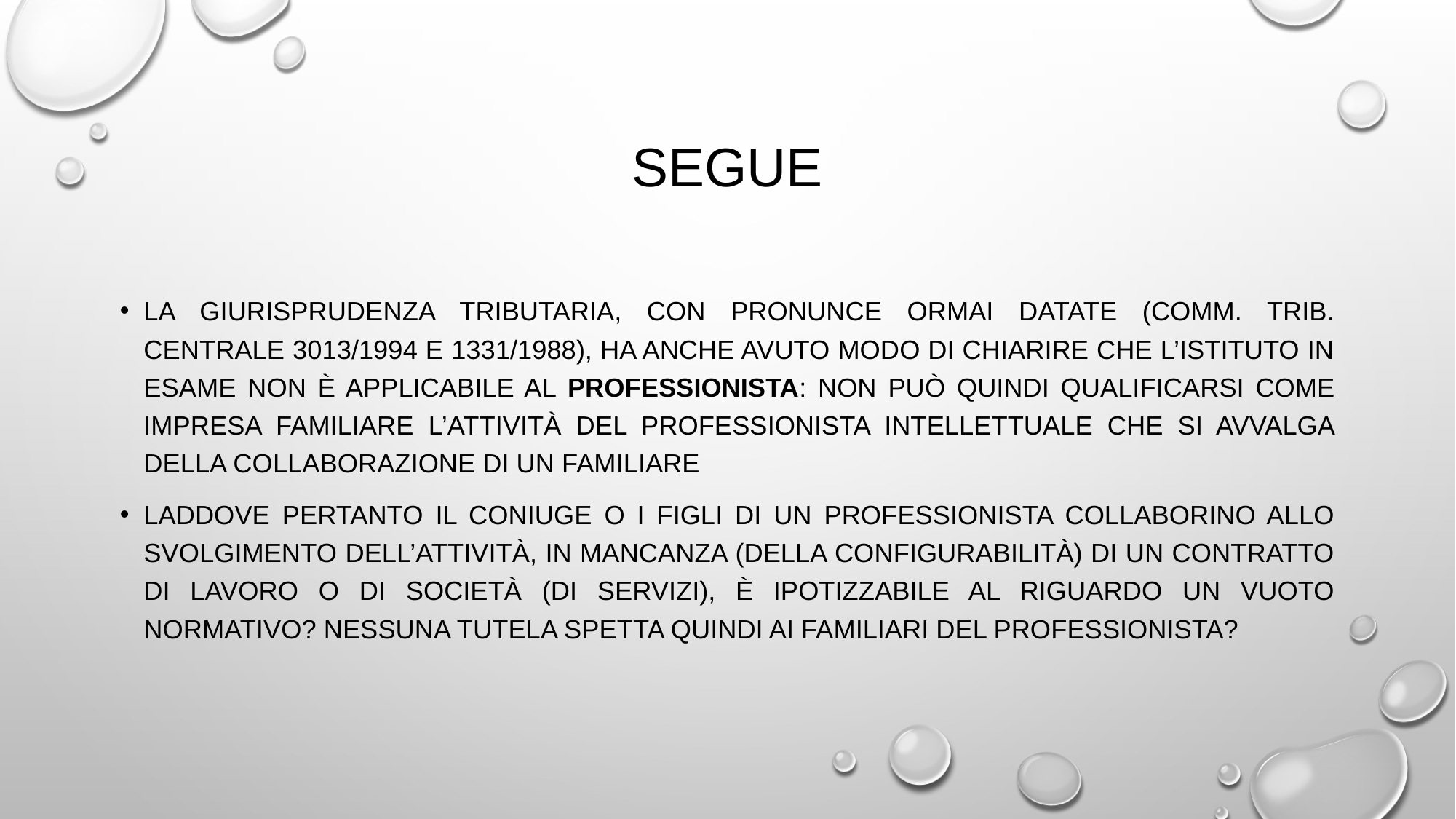

# segue
La giurisprudenza tributaria, con pronunce ormai datate (comm. Trib. Centrale 3013/1994 e 1331/1988), ha anche avuto modo di chiarire che l’istituto in esame non è applicabile al professionista: non può quindi qualificarsi come impresa familiare l’attività del professionista intellettuale che si avvalga della collaborazione di un familiare
Laddove pertanto il coniuge o i figli di un professionista collaborino allo svolgimento dell’attività, in mancanza (della configurabilità) di un contratto di lavoro o di società (di servizi), è ipotizzabile al riguardo un vuoto normativo? Nessuna tutela spetta quindi ai familiari del professionista?